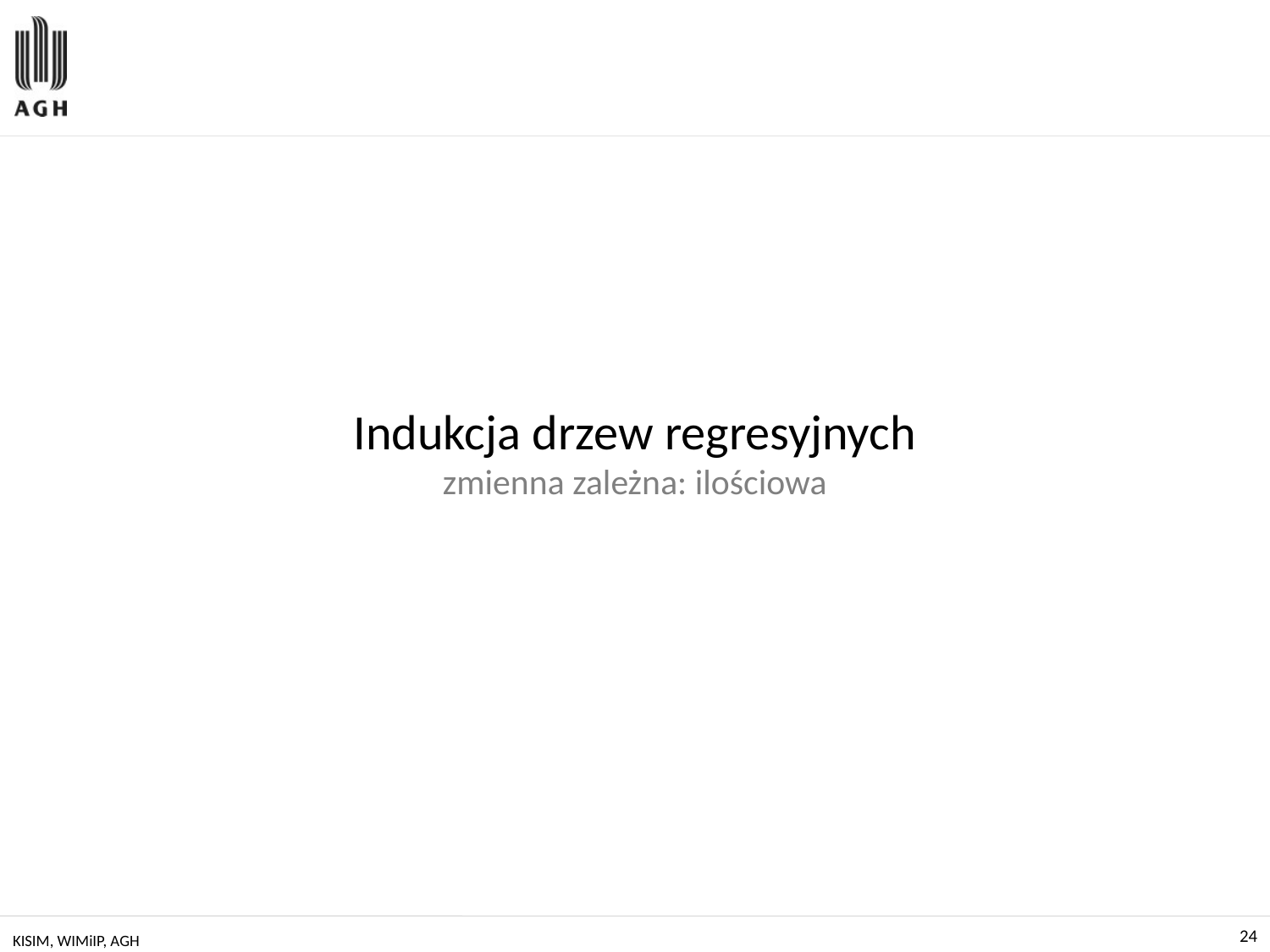

# Indukcja drzew regresyjnych zmienna zależna: ilościowa
KISIM, WIMiIP, AGH